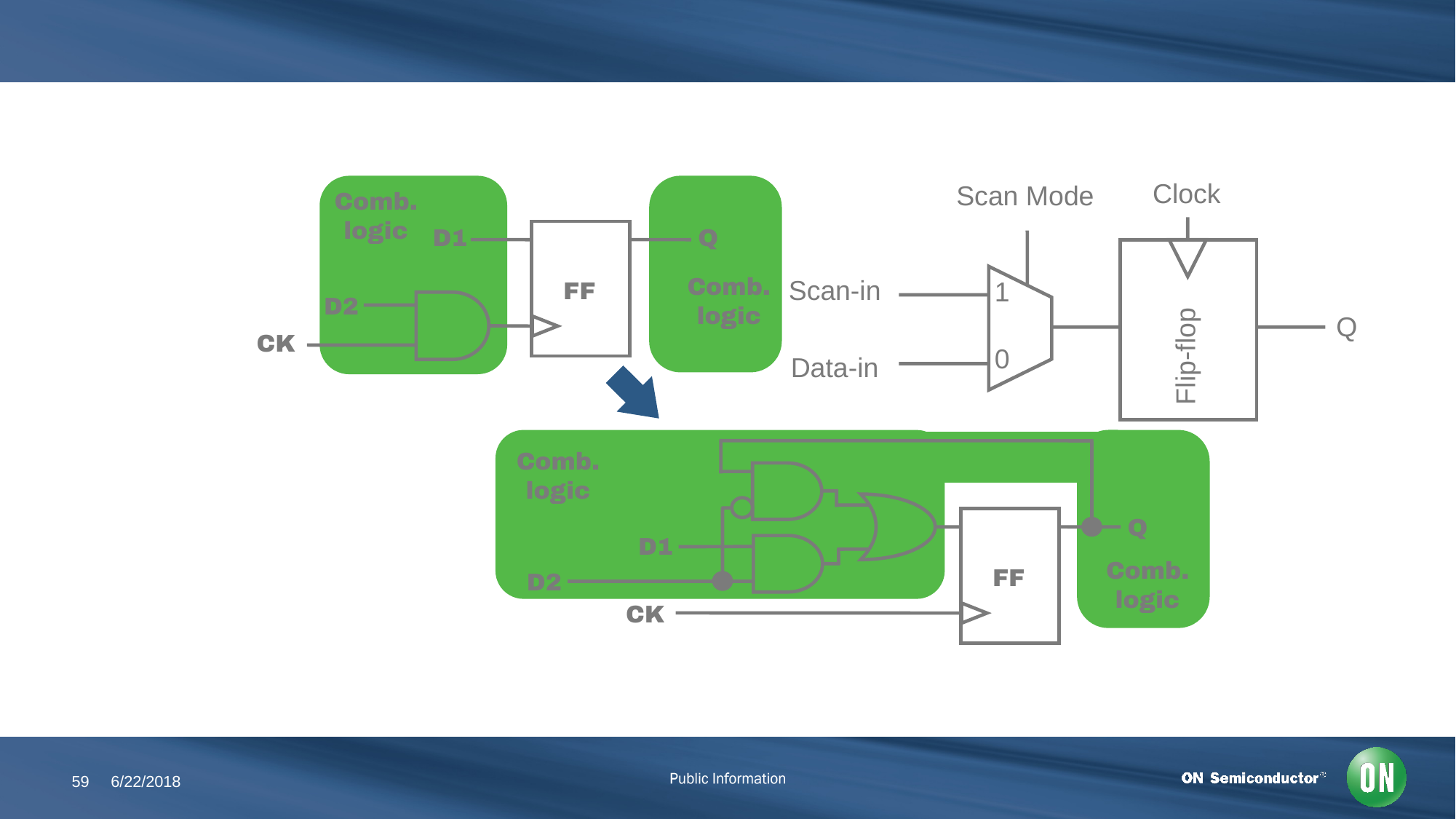

#

Clock
Scan Mode

Scan-in
1

Q

Flip-flop
0
Data-in

Comb.
logic
D1
Q

Comb.
logic
FF
D2

CK

Comb.
logic

Q

D1

Comb.
logic
FF
D2

CK

59
6/22/2018